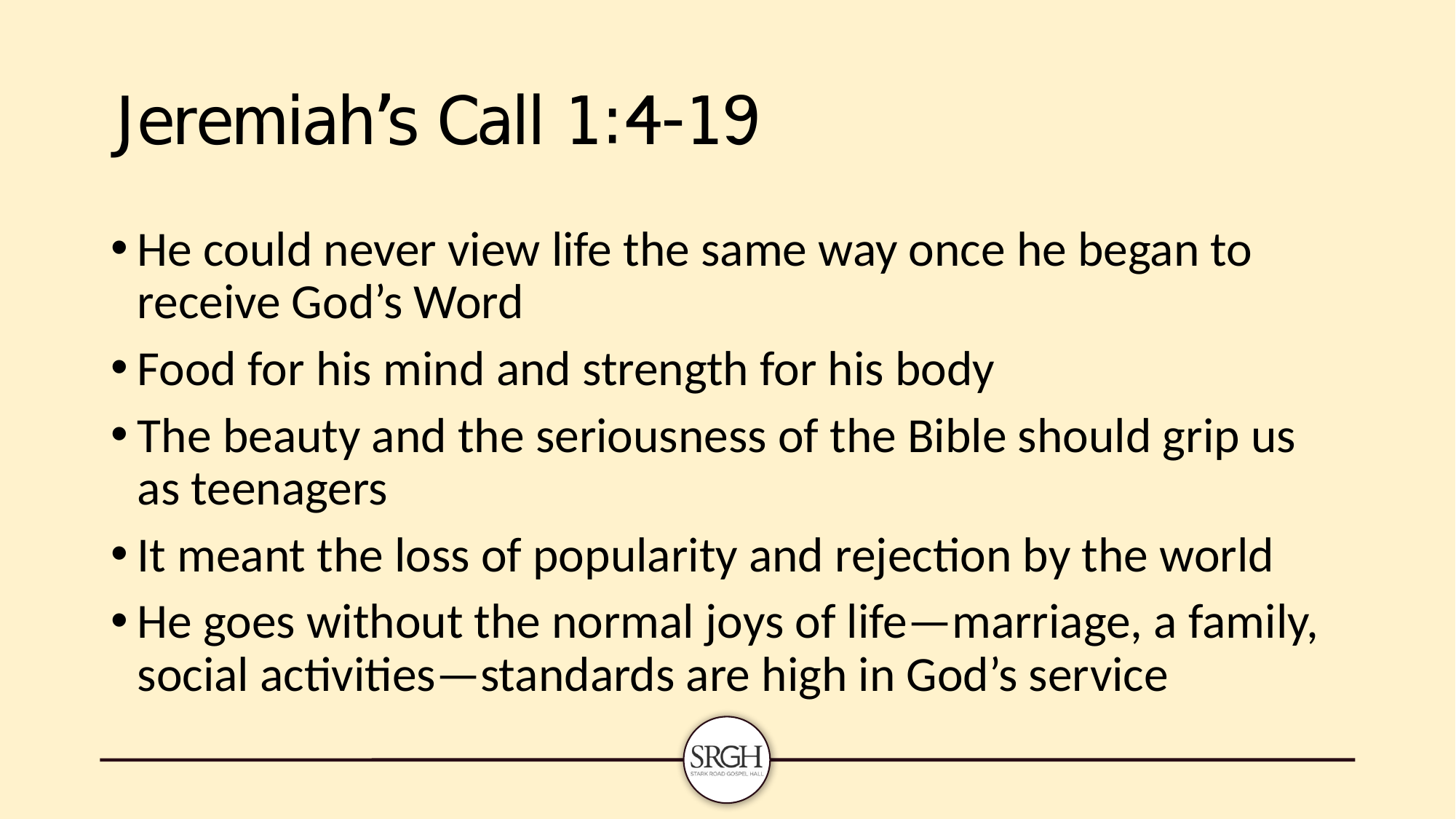

# Jeremiah’s Call 1:4-19
He could never view life the same way once he began to receive God’s Word
Food for his mind and strength for his body
The beauty and the seriousness of the Bible should grip us as teenagers
It meant the loss of popularity and rejection by the world
He goes without the normal joys of life—marriage, a family, social activities—standards are high in God’s service